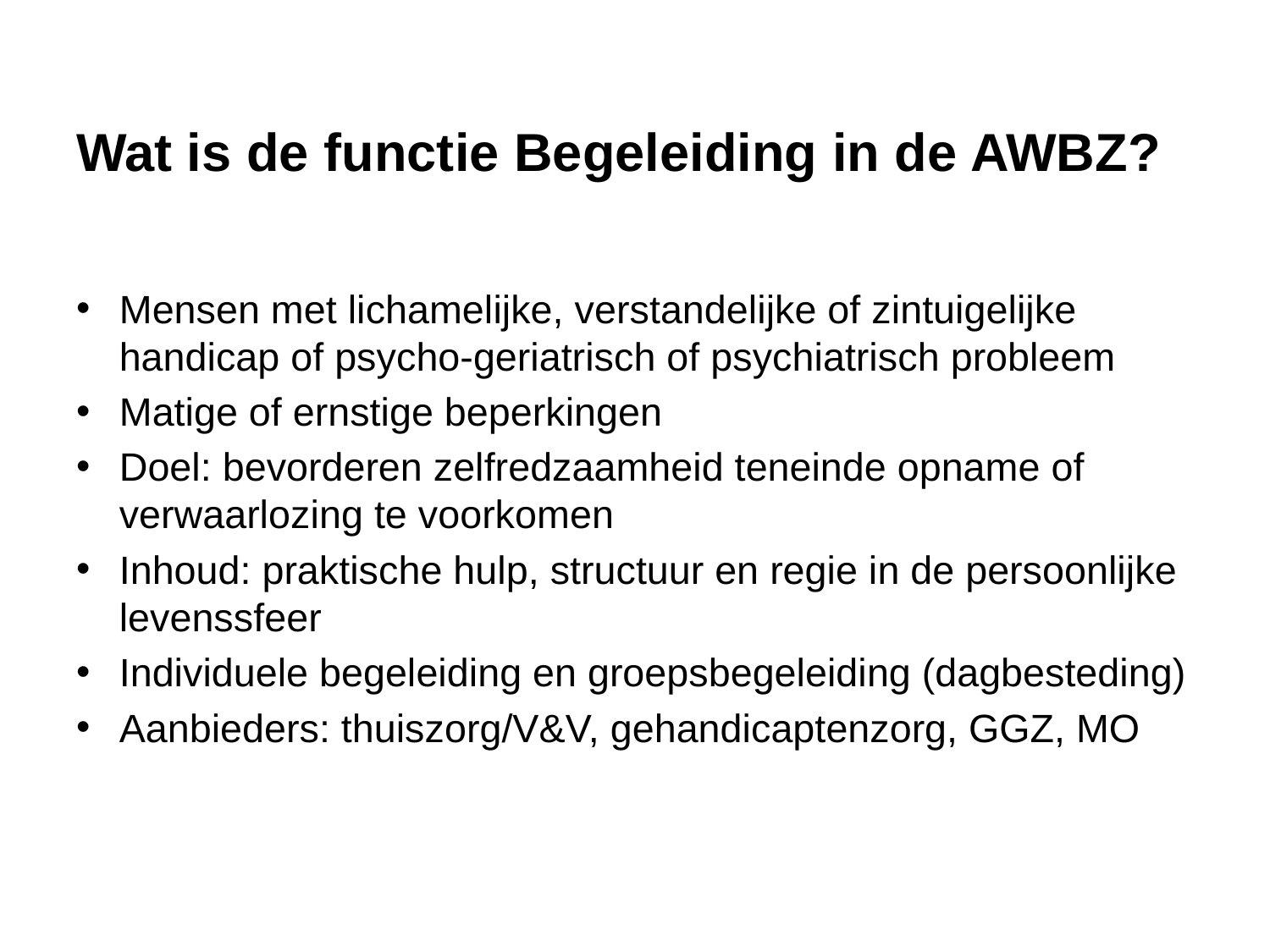

# Wat is de functie Begeleiding in de AWBZ?

Mensen met lichamelijke, verstandelijke of zintuigelijke handicap of psycho-geriatrisch of psychiatrisch probleem
Matige of ernstige beperkingen
Doel: bevorderen zelfredzaamheid teneinde opname of verwaarlozing te voorkomen
Inhoud: praktische hulp, structuur en regie in de persoonlijke levenssfeer
Individuele begeleiding en groepsbegeleiding (dagbesteding)
Aanbieders: thuiszorg/V&V, gehandicaptenzorg, GGZ, MO